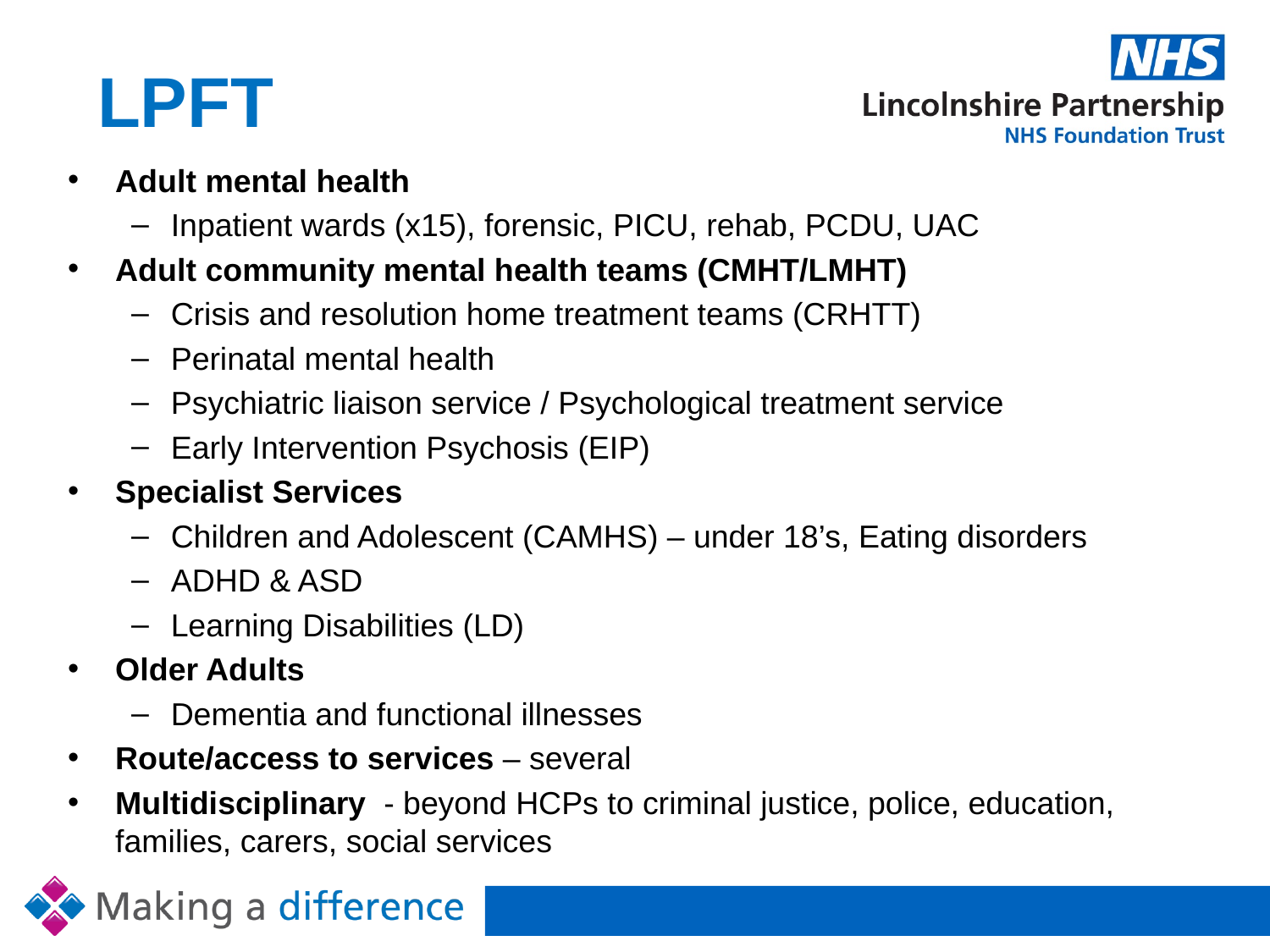

# LPFT
Adult mental health
Inpatient wards (x15), forensic, PICU, rehab, PCDU, UAC
Adult community mental health teams (CMHT/LMHT)
Crisis and resolution home treatment teams (CRHTT)
Perinatal mental health
Psychiatric liaison service / Psychological treatment service
Early Intervention Psychosis (EIP)
Specialist Services
Children and Adolescent (CAMHS) – under 18’s, Eating disorders
ADHD & ASD
Learning Disabilities (LD)
Older Adults
Dementia and functional illnesses
Route/access to services – several
Multidisciplinary  - beyond HCPs to criminal justice, police, education, families, carers, social services